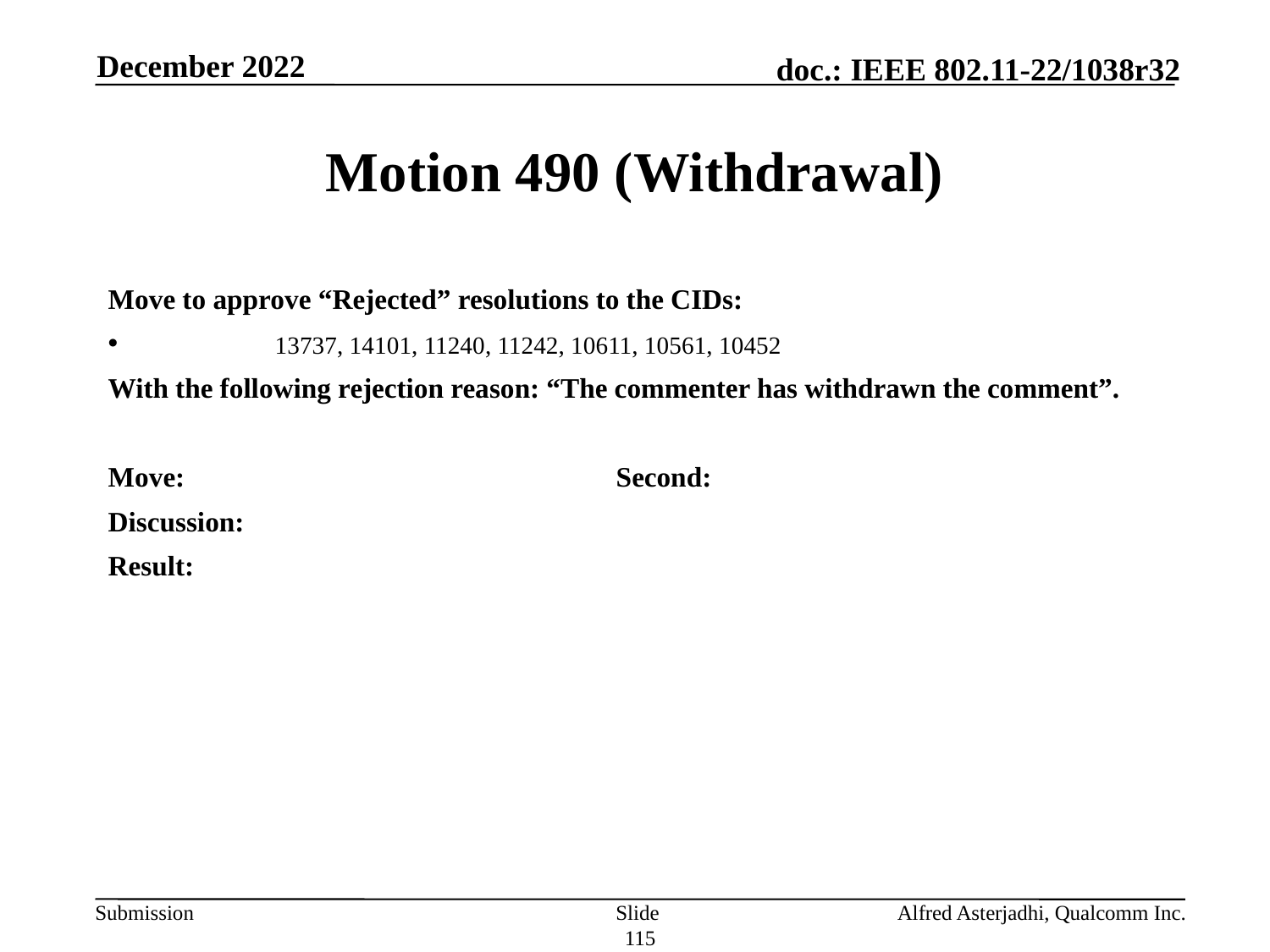

December 2022
# Motion 490 (Withdrawal)
Move to approve “Rejected” resolutions to the CIDs:
	13737, 14101, 11240, 11242, 10611, 10561, 10452
With the following rejection reason: “The commenter has withdrawn the comment”.

Move:  				Second:
Discussion:
Result:

Slide 115
Alfred Asterjadhi, Qualcomm Inc.